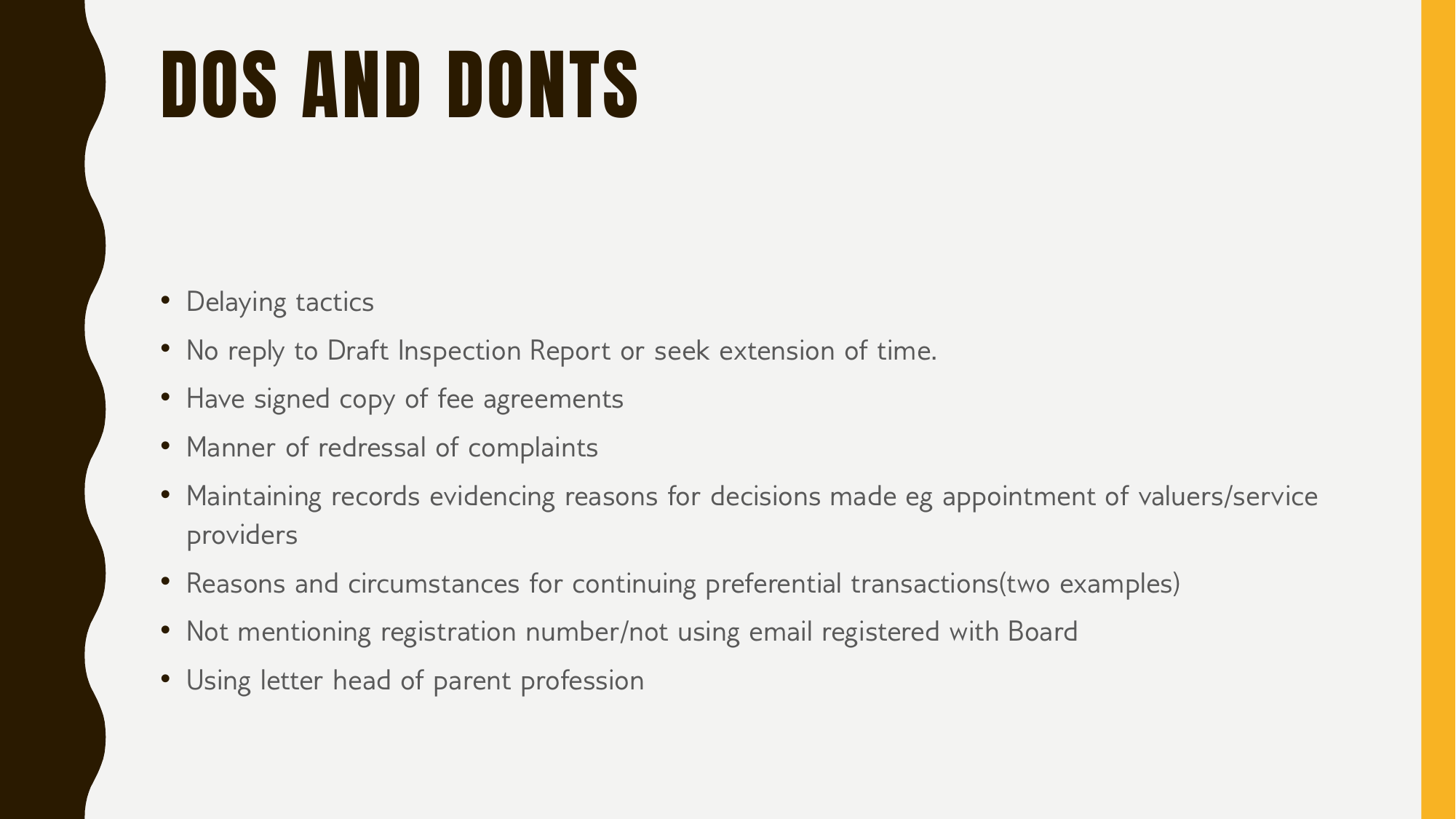

# DOS AND DONTS
Delaying tactics
No reply to Draft Inspection Report or seek extension of time.
Have signed copy of fee agreements
Manner of redressal of complaints
Maintaining records evidencing reasons for decisions made eg appointment of valuers/service providers
Reasons and circumstances for continuing preferential transactions(two examples)
Not mentioning registration number/not using email registered with Board
Using letter head of parent profession